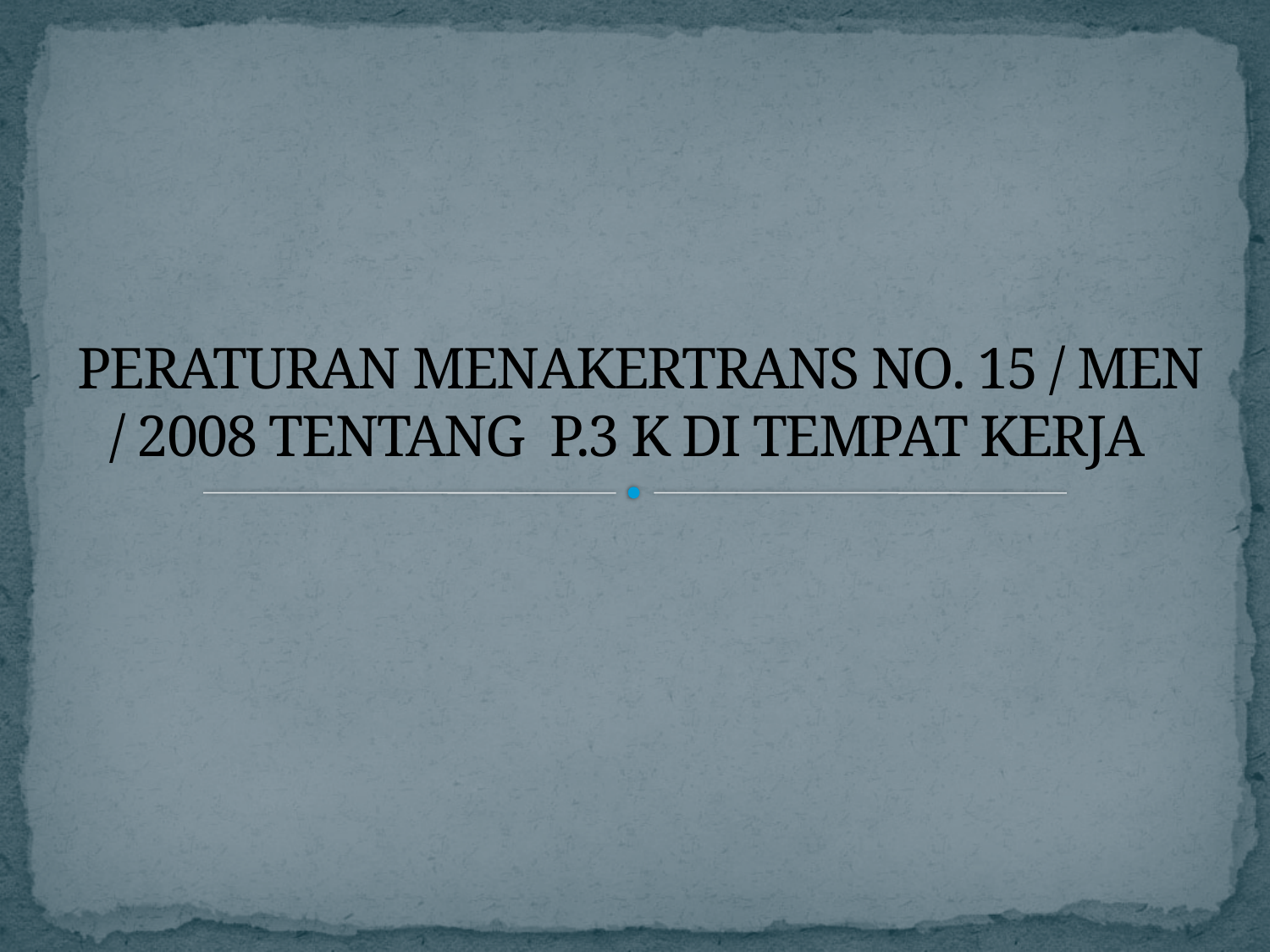

# PERATURAN MENAKERTRANS NO. 15 / MEN / 2008 TENTANG  P.3 K DI TEMPAT KERJA